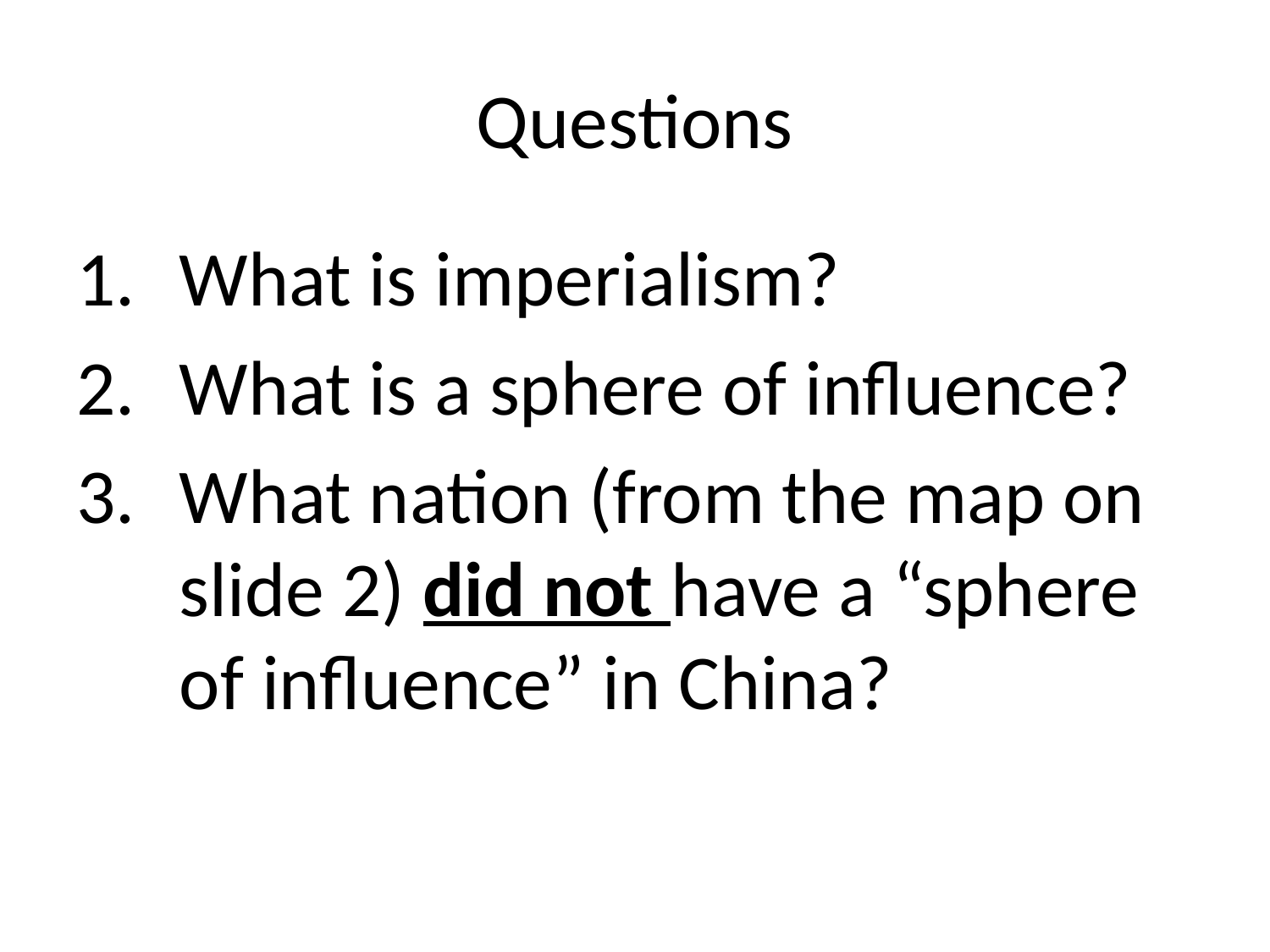

# Questions
What is imperialism?
What is a sphere of influence?
What nation (from the map on slide 2) did not have a “sphere of influence” in China?